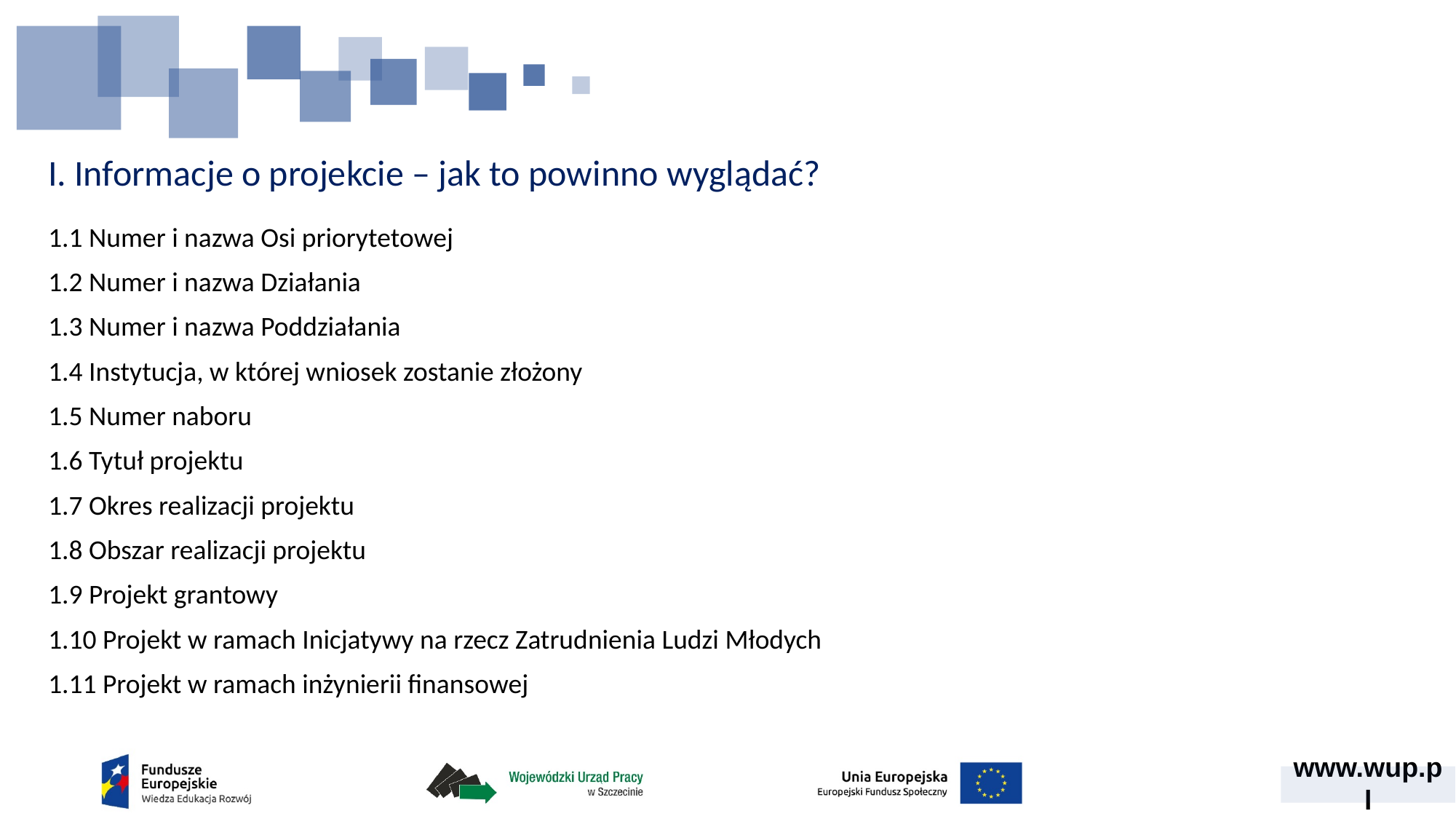

# I. Informacje o projekcie – jak to powinno wyglądać?
1.1 Numer i nazwa Osi priorytetowej
1.2 Numer i nazwa Działania
1.3 Numer i nazwa Poddziałania
1.4 Instytucja, w której wniosek zostanie złożony
1.5 Numer naboru
1.6 Tytuł projektu
1.7 Okres realizacji projektu
1.8 Obszar realizacji projektu
1.9 Projekt grantowy
1.10 Projekt w ramach Inicjatywy na rzecz Zatrudnienia Ludzi Młodych
1.11 Projekt w ramach inżynierii finansowej